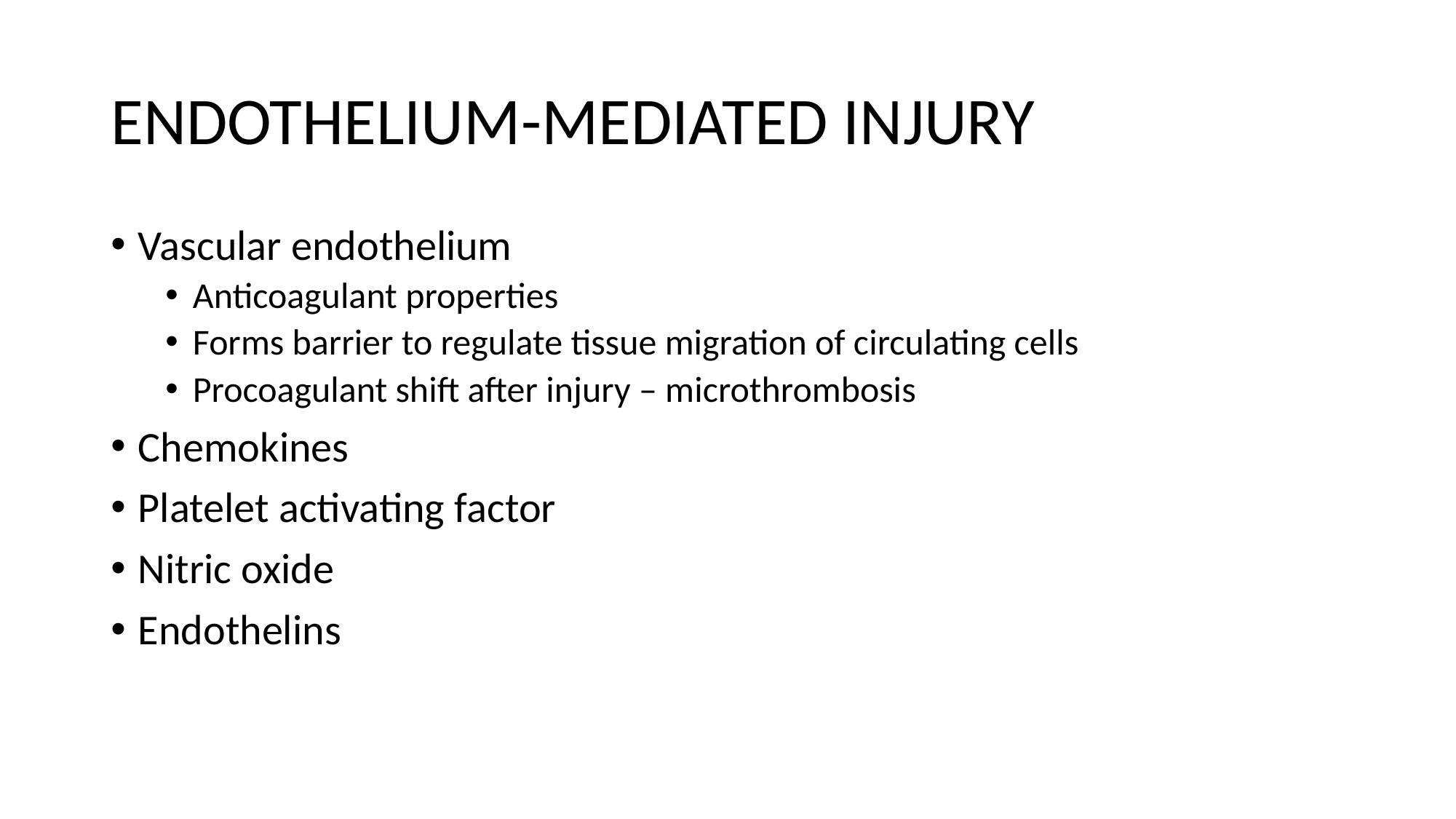

# ENDOTHELIUM-MEDIATED INJURY
Vascular endothelium
Anticoagulant properties
Forms barrier to regulate tissue migration of circulating cells
Procoagulant shift after injury – microthrombosis
Chemokines
Platelet activating factor
Nitric oxide
Endothelins